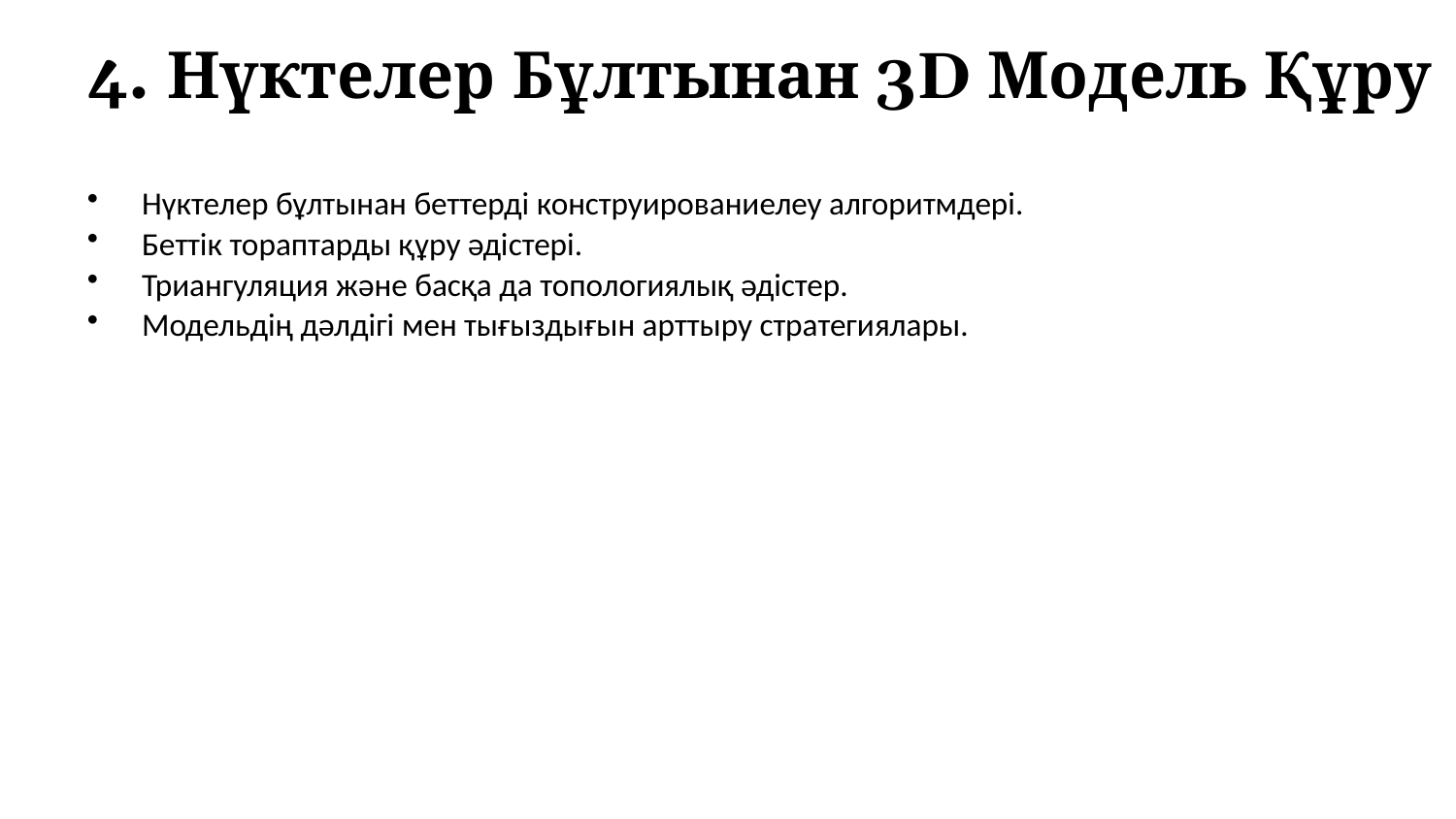

4. Нүктелер Бұлтынан 3D Модель Құру
Нүктелер бұлтынан беттерді конструированиелеу алгоритмдері.
Беттік тораптарды құру әдістері.
Триангуляция және басқа да топологиялық әдістер.
Модельдің дәлдігі мен тығыздығын арттыру стратегиялары.